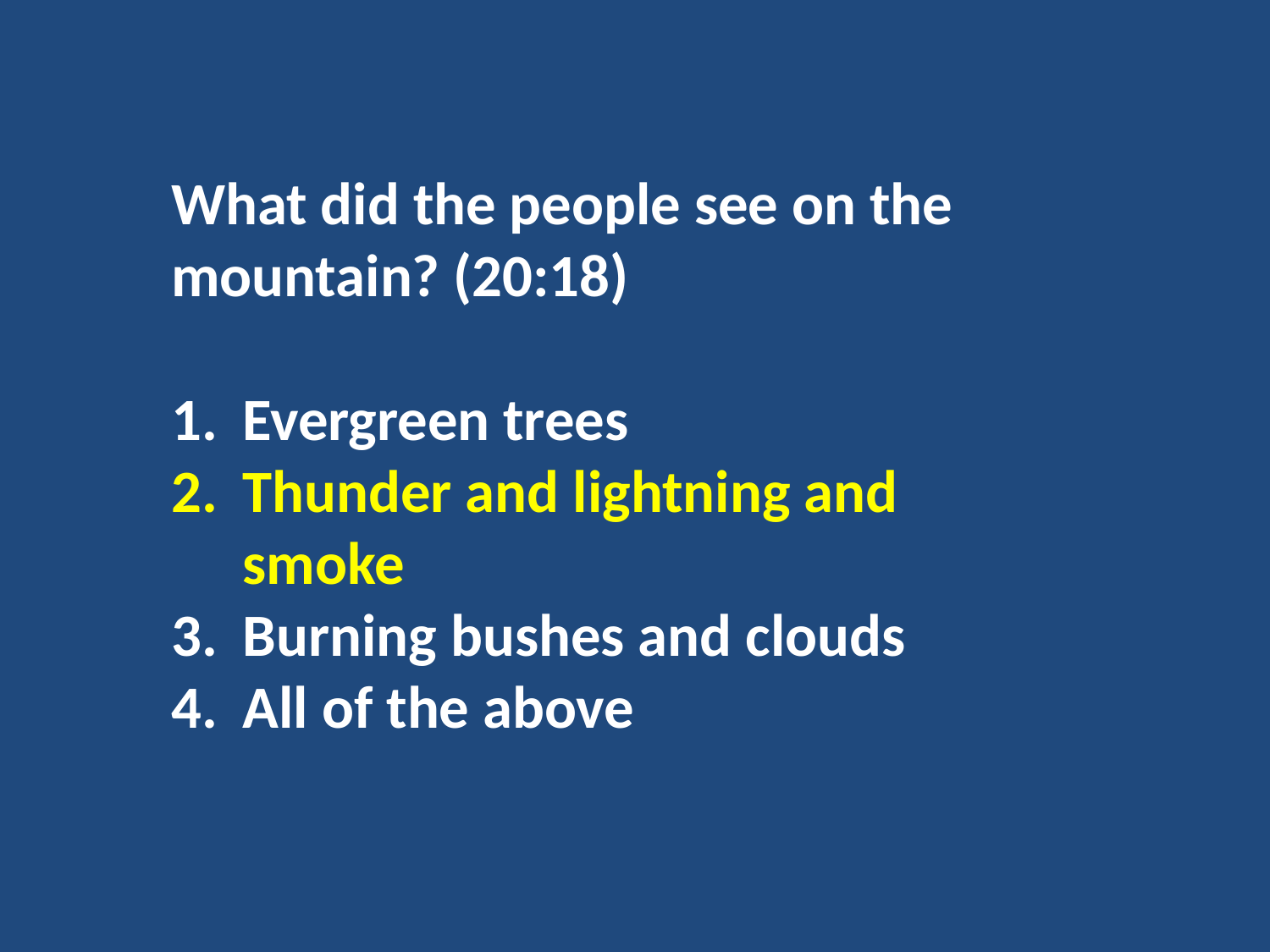

What did the people see on the mountain? (20:18)

Evergreen trees
Thunder and lightning and smoke
Burning bushes and clouds
All of the above